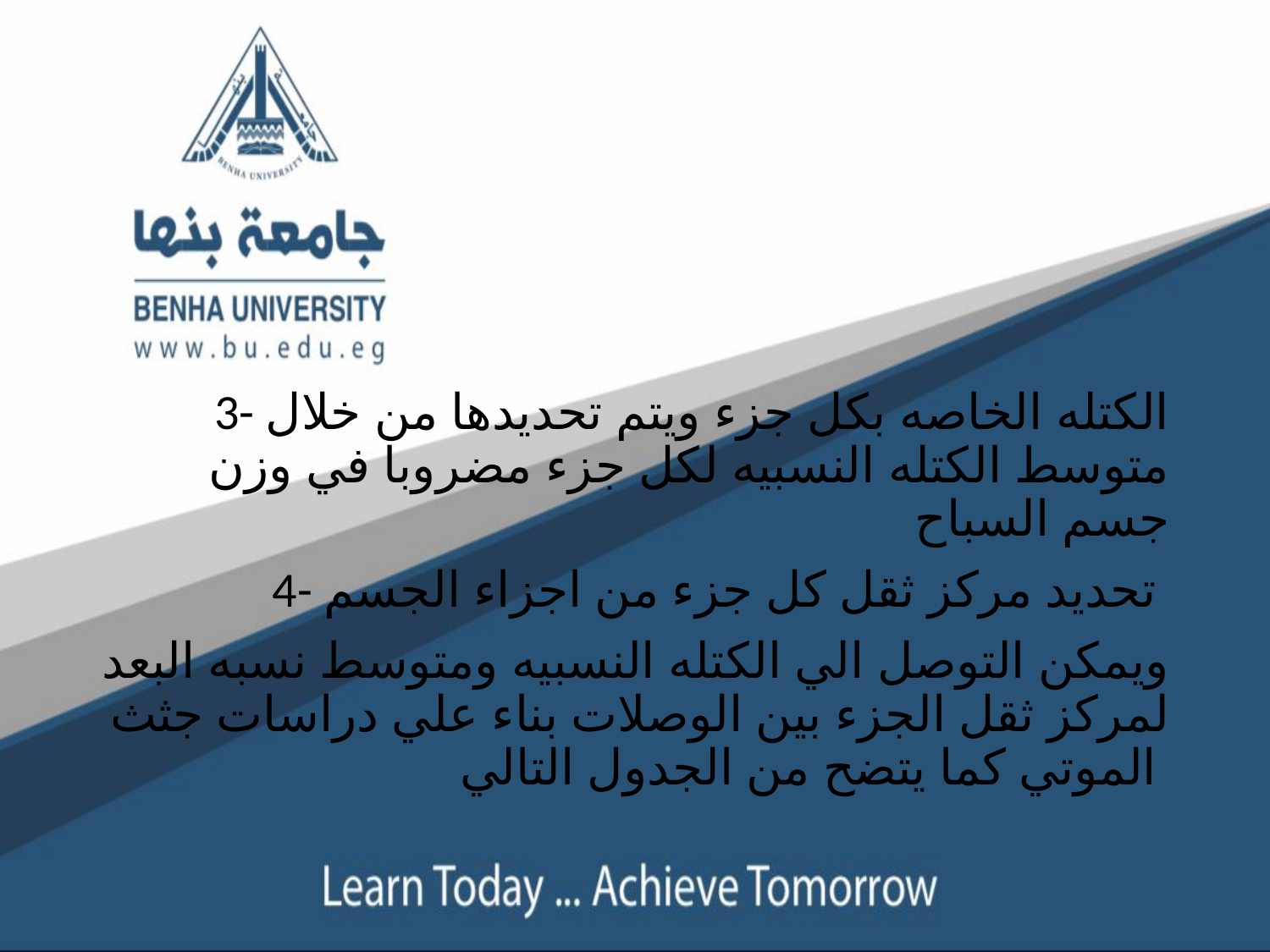

3- الكتله الخاصه بكل جزء ويتم تحديدها من خلال متوسط الكتله النسبيه لكل جزء مضروبا في وزن جسم السباح
4- تحديد مركز ثقل كل جزء من اجزاء الجسم
ويمكن التوصل الي الكتله النسبيه ومتوسط نسبه البعد لمركز ثقل الجزء بين الوصلات بناء علي دراسات جثث الموتي كما يتضح من الجدول التالي